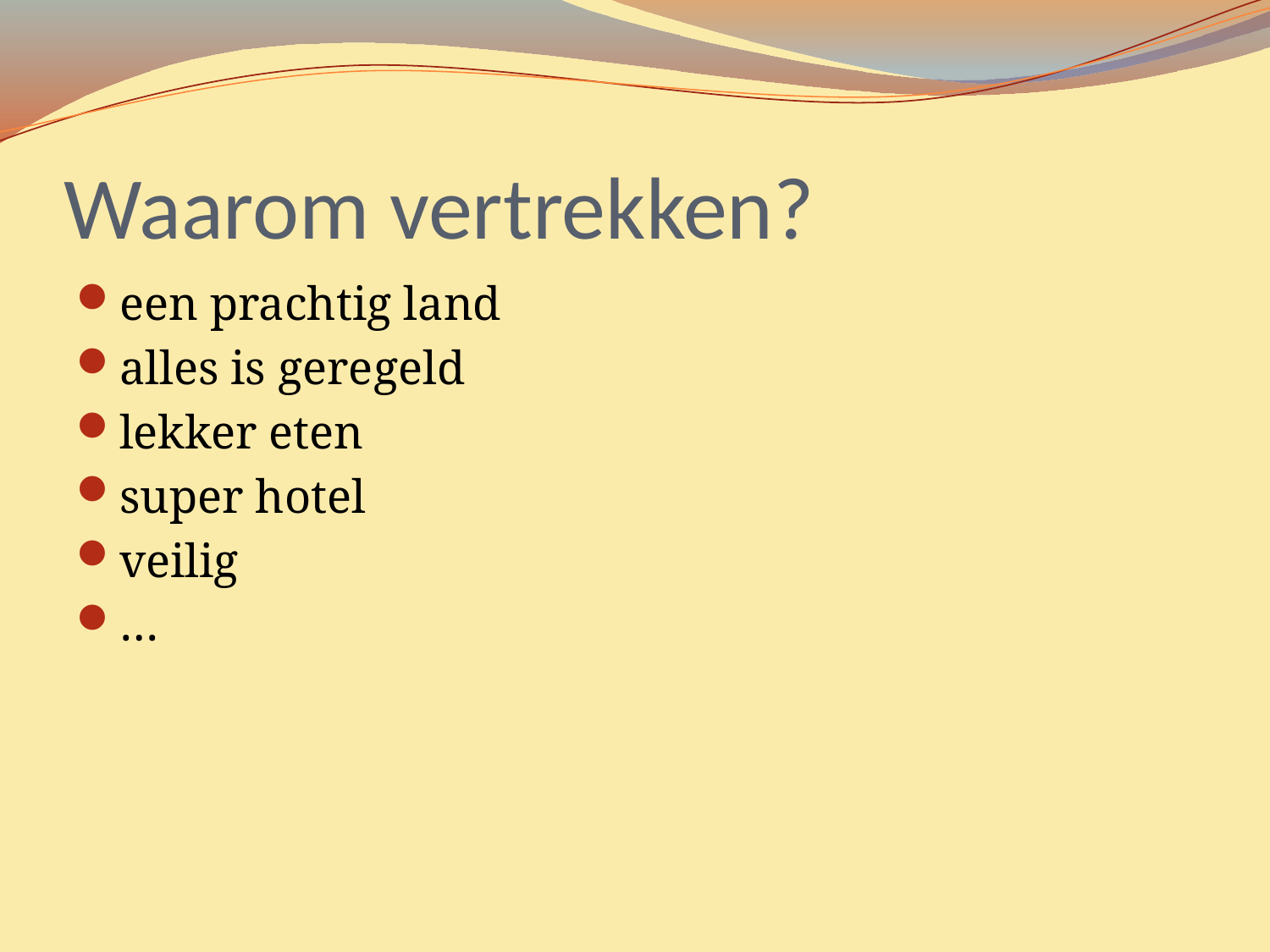

# Waarom vertrekken?
een prachtig land
alles is geregeld
lekker eten
super hotel
veilig
…